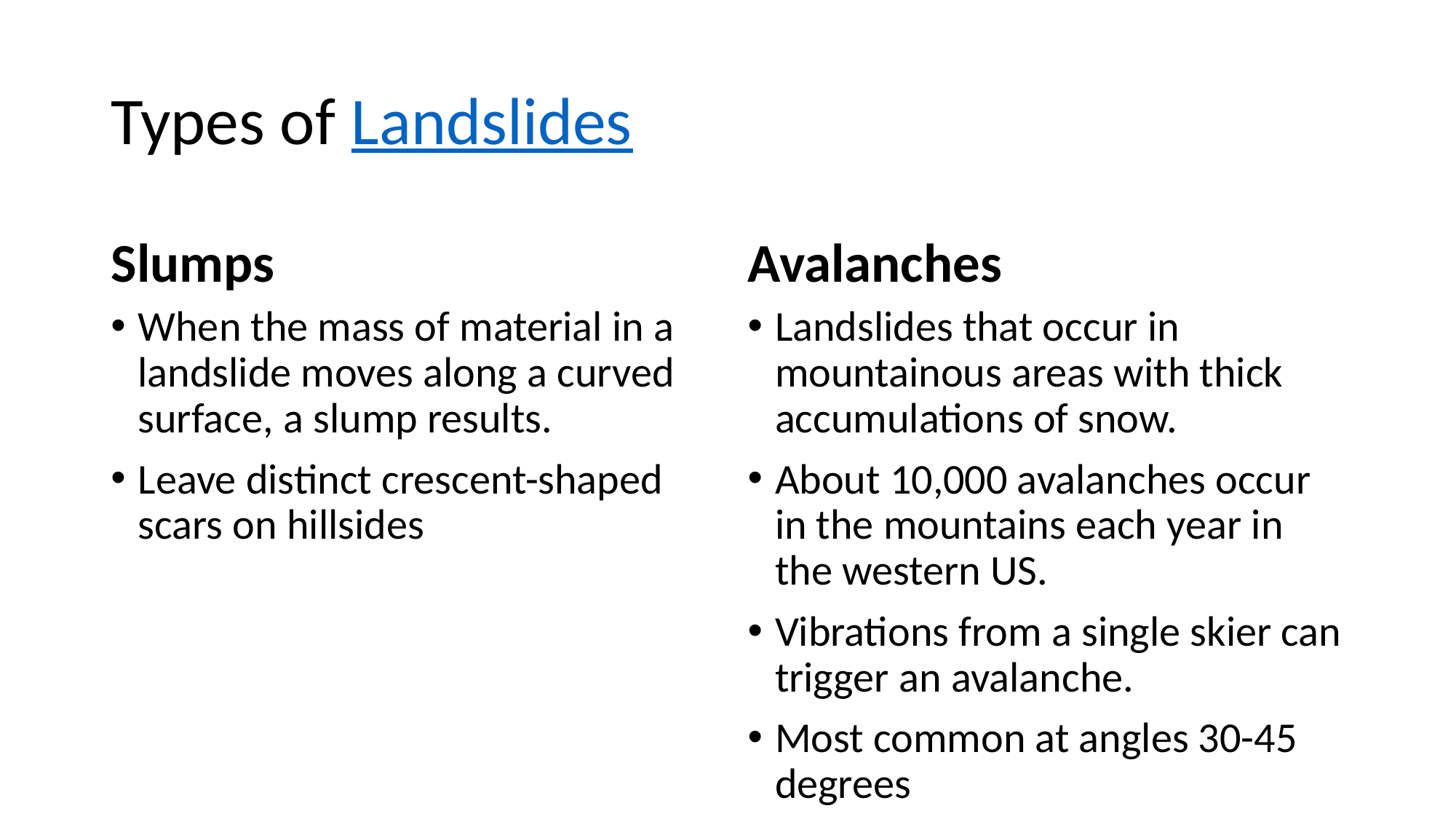

# Types of Landslides
Slumps
Avalanches
Landslides that occur in mountainous areas with thick accumulations of snow.
About 10,000 avalanches occur in the mountains each year in the western US.
Vibrations from a single skier can trigger an avalanche.
Most common at angles 30-45 degrees
When the mass of material in a  landslide moves along a curved surface, a slump results.
Leave distinct crescent-shaped scars on hillsides